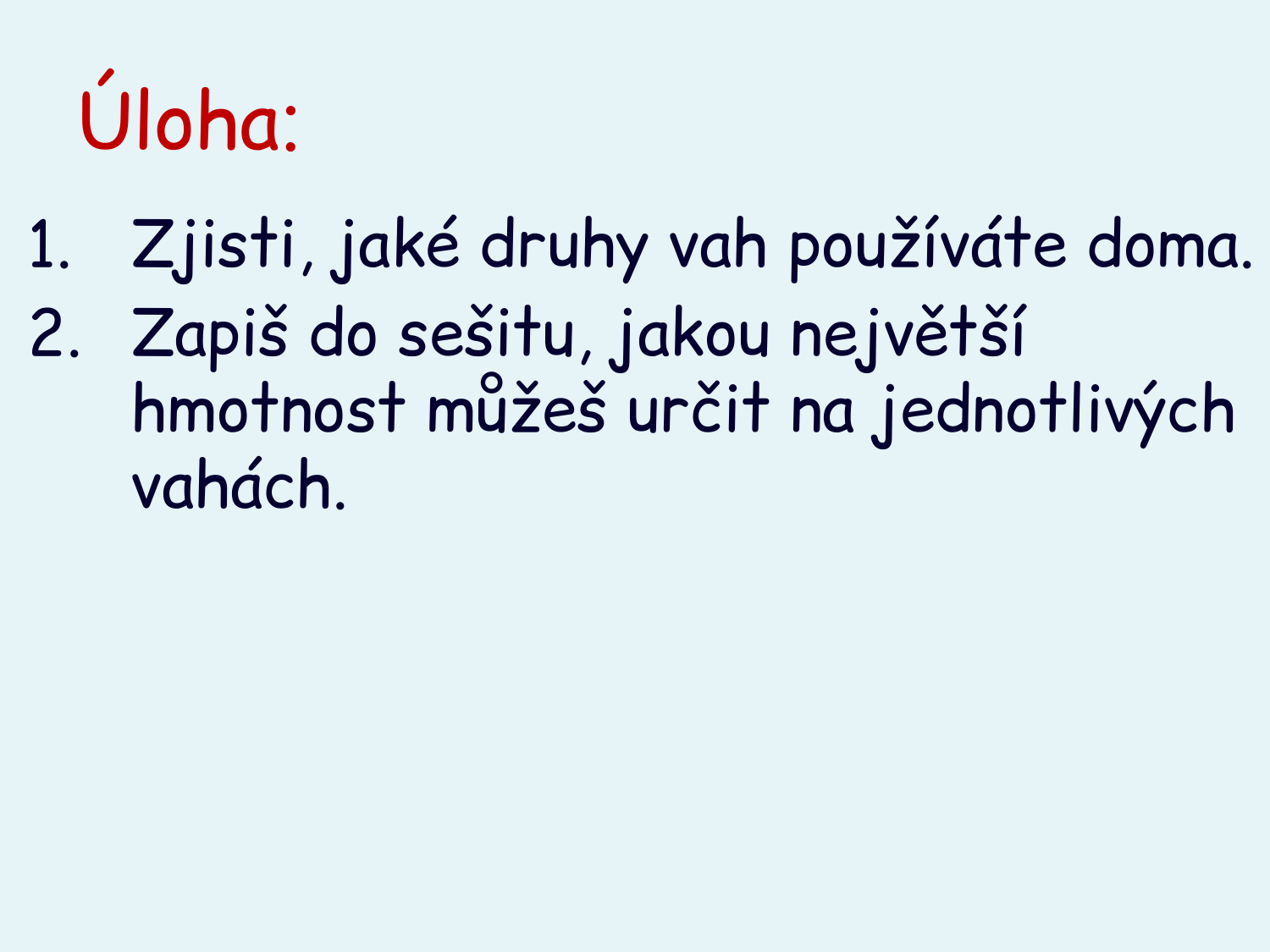

# Úloha:
Zjisti, jaké druhy vah používáte doma.
Zapiš do sešitu, jakou největší hmotnost můžeš určit na jednotlivých vahách.